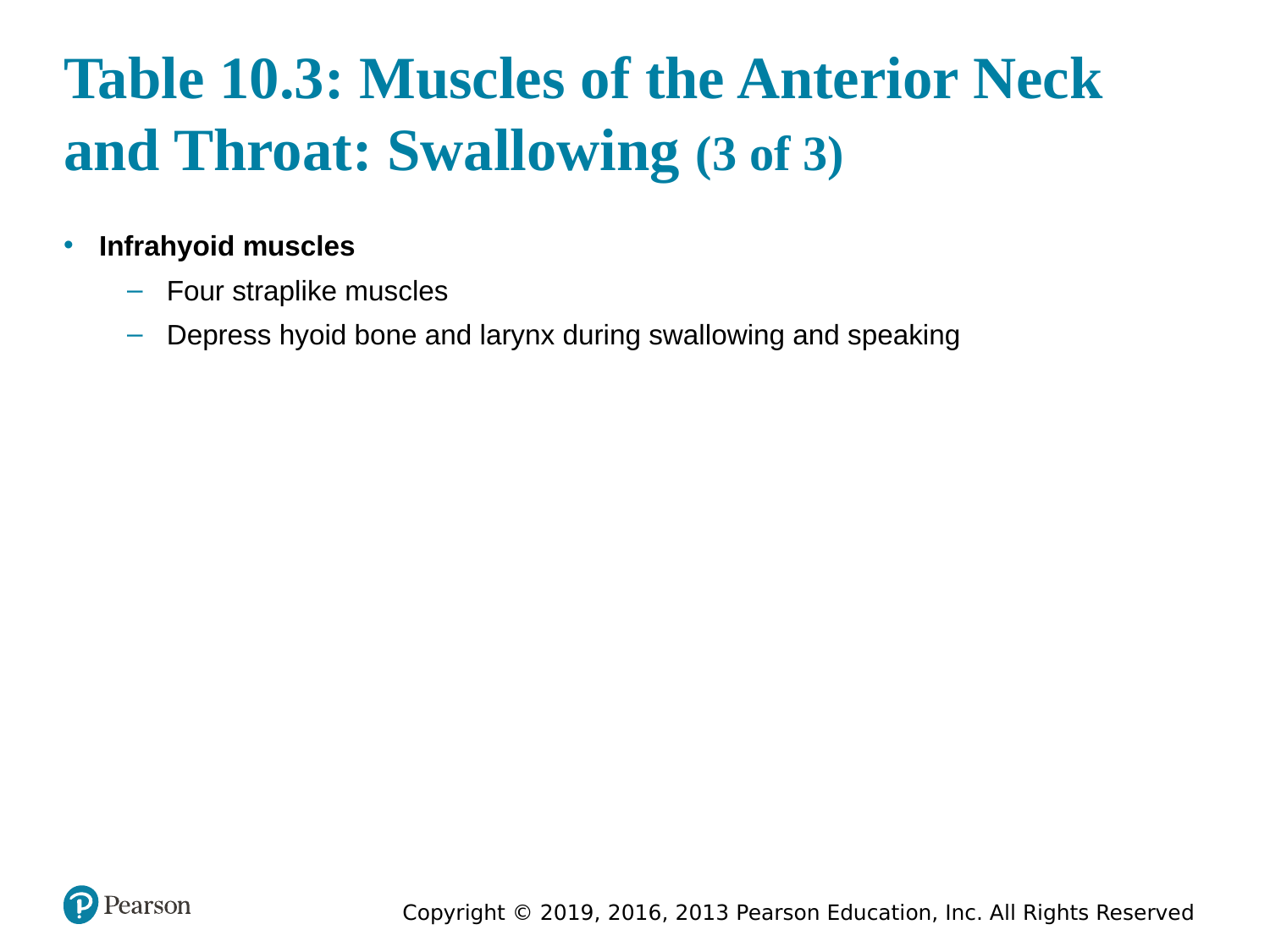

# Table 10.3: Muscles of the Anterior Neck and Throat: Swallowing (3 of 3)
Infrahyoid muscles
Four straplike muscles
Depress hyoid bone and larynx during swallowing and speaking